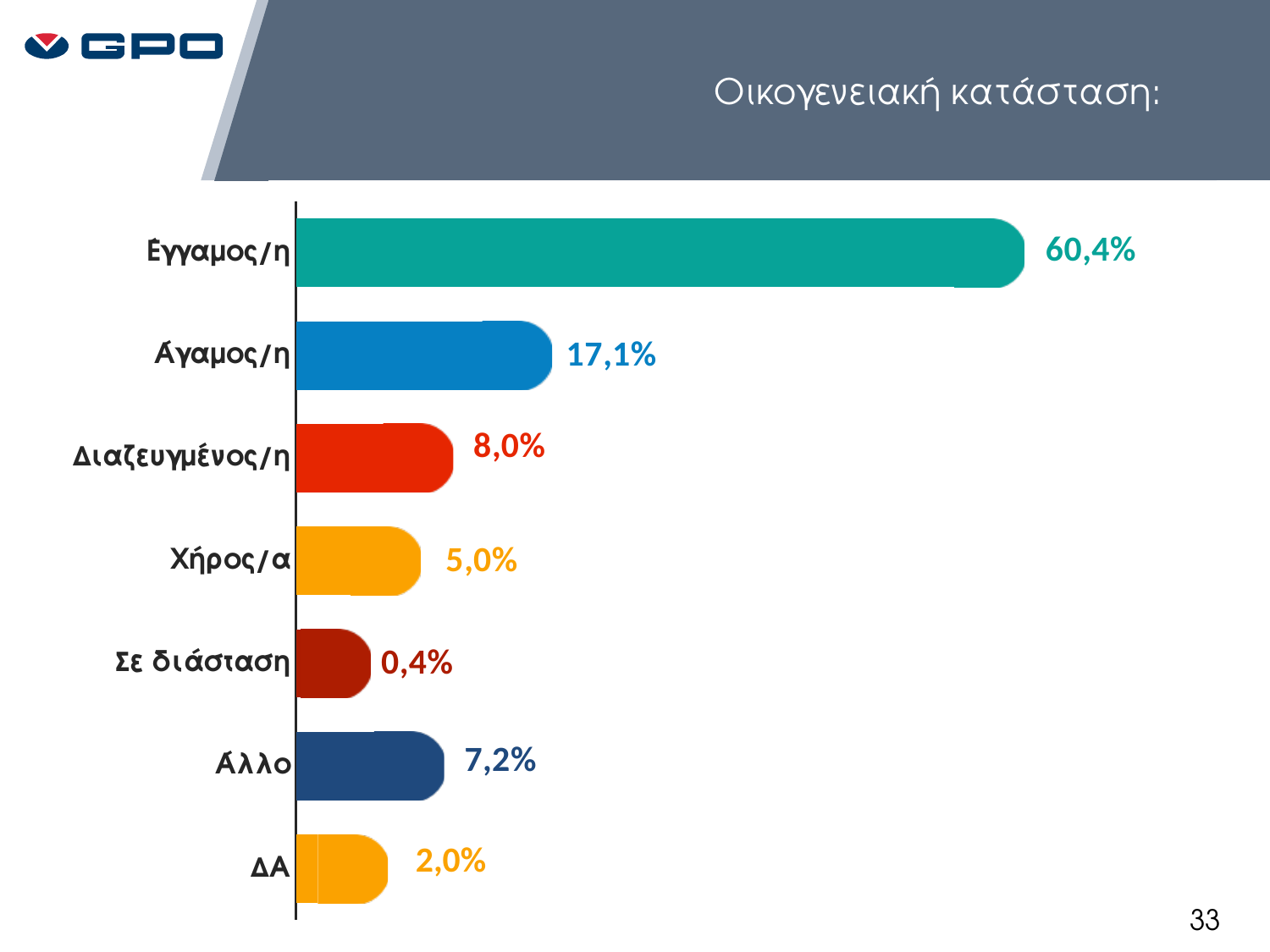

Οικογενειακή κατάσταση:

### Chart

| Category | Count of ID2 | Σειρά 3 |
|---|---|---|
| Έγγαμος/η | 0.6036636136552873 | 0.0642857142857143 |
| Άγαμος/η | 0.1706910907577019 | 0.0642857142857143 |
| Διαζευγμένος/η | 0.07993338884263114 | 0.0642857142857143 |
| Χήρος/α | 0.04995836802664446 | 0.0642857142857143 |
| Σε διάσταση | 0.004163197335553705 | 0.0642857142857143 |
| Άλλο | 0.07160699417152373 | 0.0642857142857143 |
| ΔΑ | 0.0199833472106578 | 0.0642857142857143 |
2,0%
33